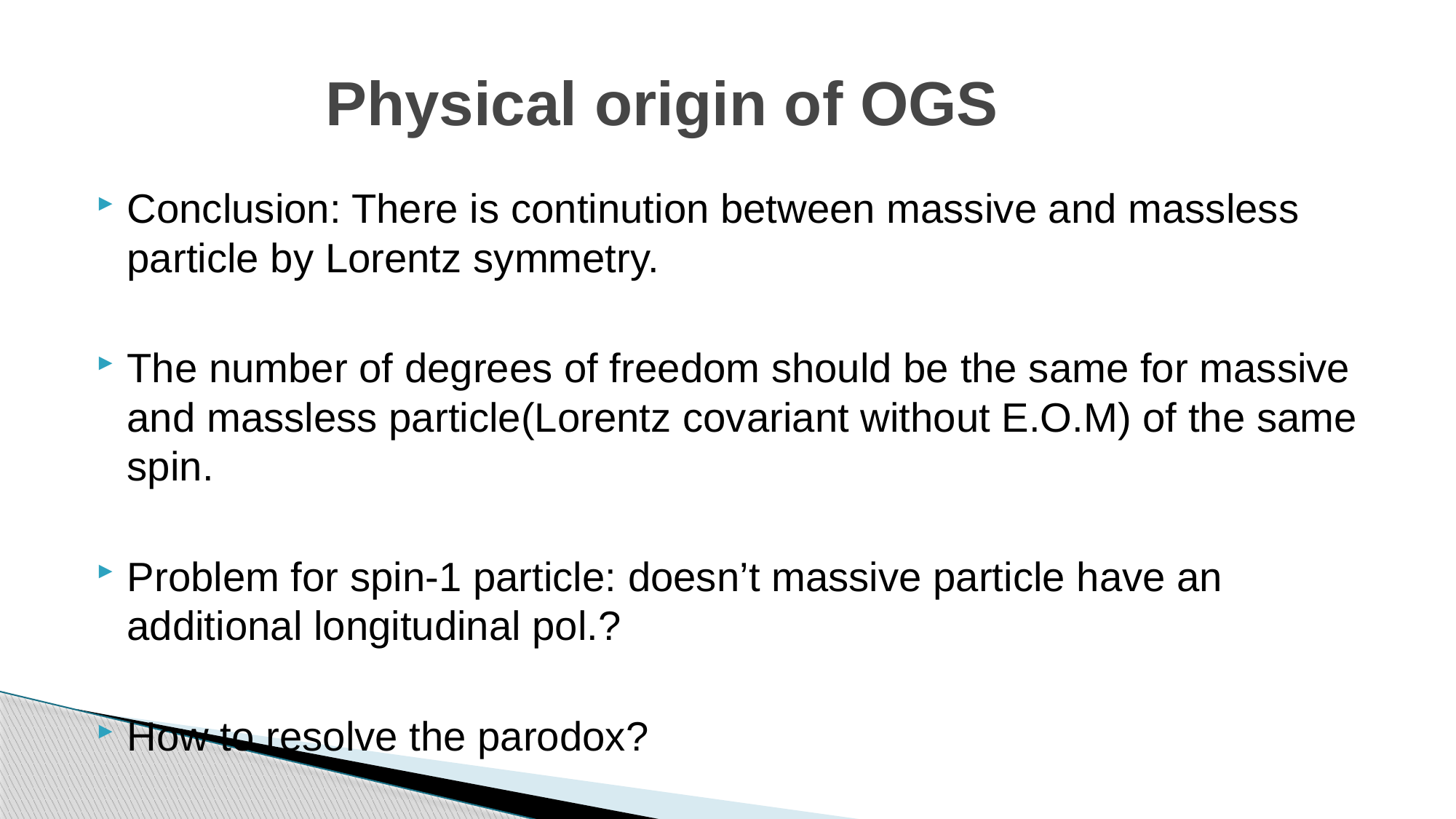

# Physical origin of OGS
Conclusion: There is continution between massive and massless particle by Lorentz symmetry.

The number of degrees of freedom should be the same for massive and massless particle(Lorentz covariant without E.O.M) of the same spin.

Problem for spin-1 particle: doesn’t massive particle have an additional longitudinal pol.?

How to resolve the parodox?

12